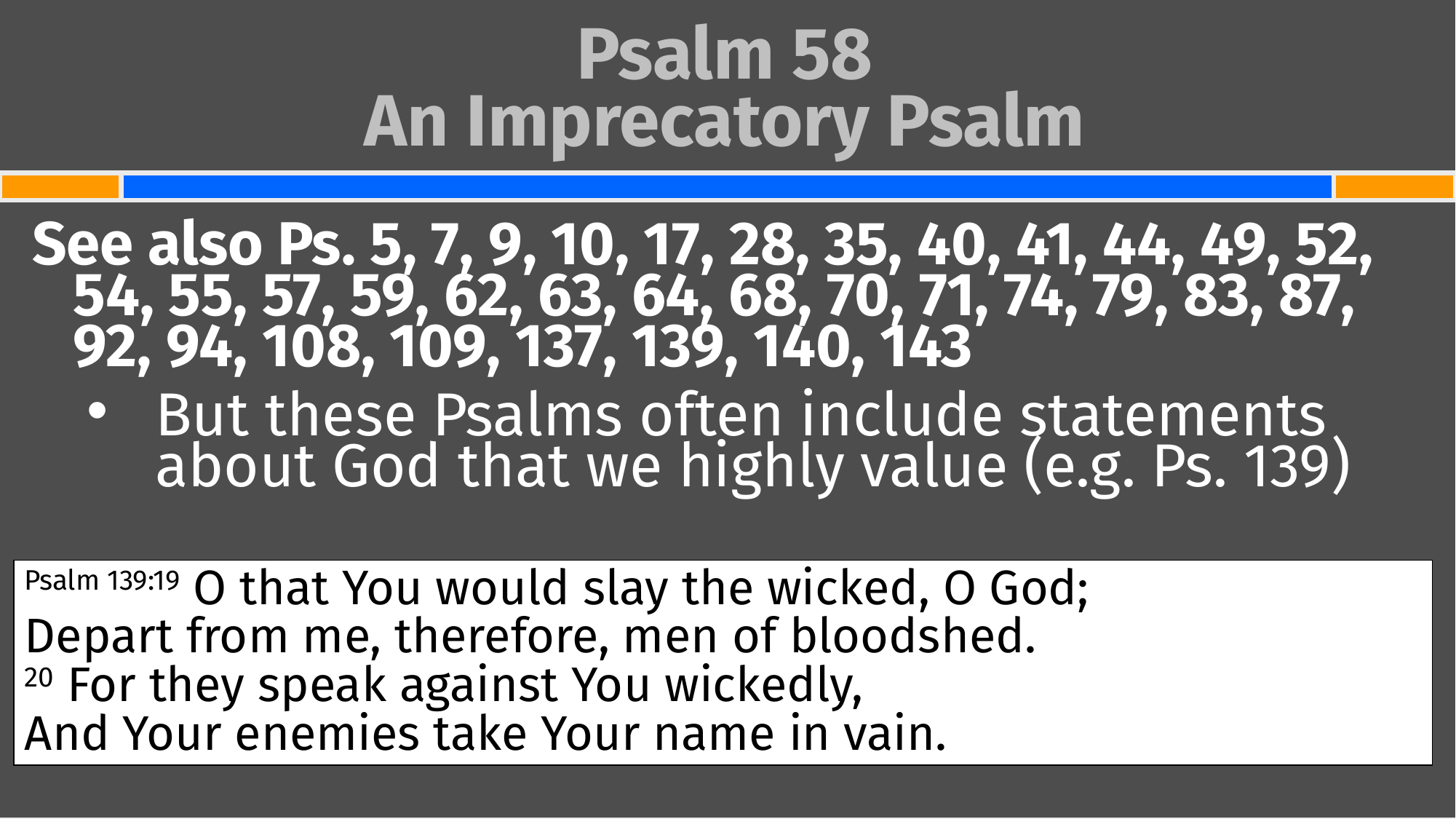

Psalm 58
An Imprecatory Psalm
#

See also Ps. 5, 7, 9, 10, 17, 28, 35, 40, 41, 44, 49, 52, 54, 55, 57, 59, 62, 63, 64, 68, 70, 71, 74, 79, 83, 87, 92, 94, 108, 109, 137, 139, 140, 143
But these Psalms often include statements about God that we highly value (e.g. Ps. 139)
Psalm 139:19 O that You would slay the wicked, O God;
Depart from me, therefore, men of bloodshed.
20 For they speak against You wickedly,
And Your enemies take Your name in vain.